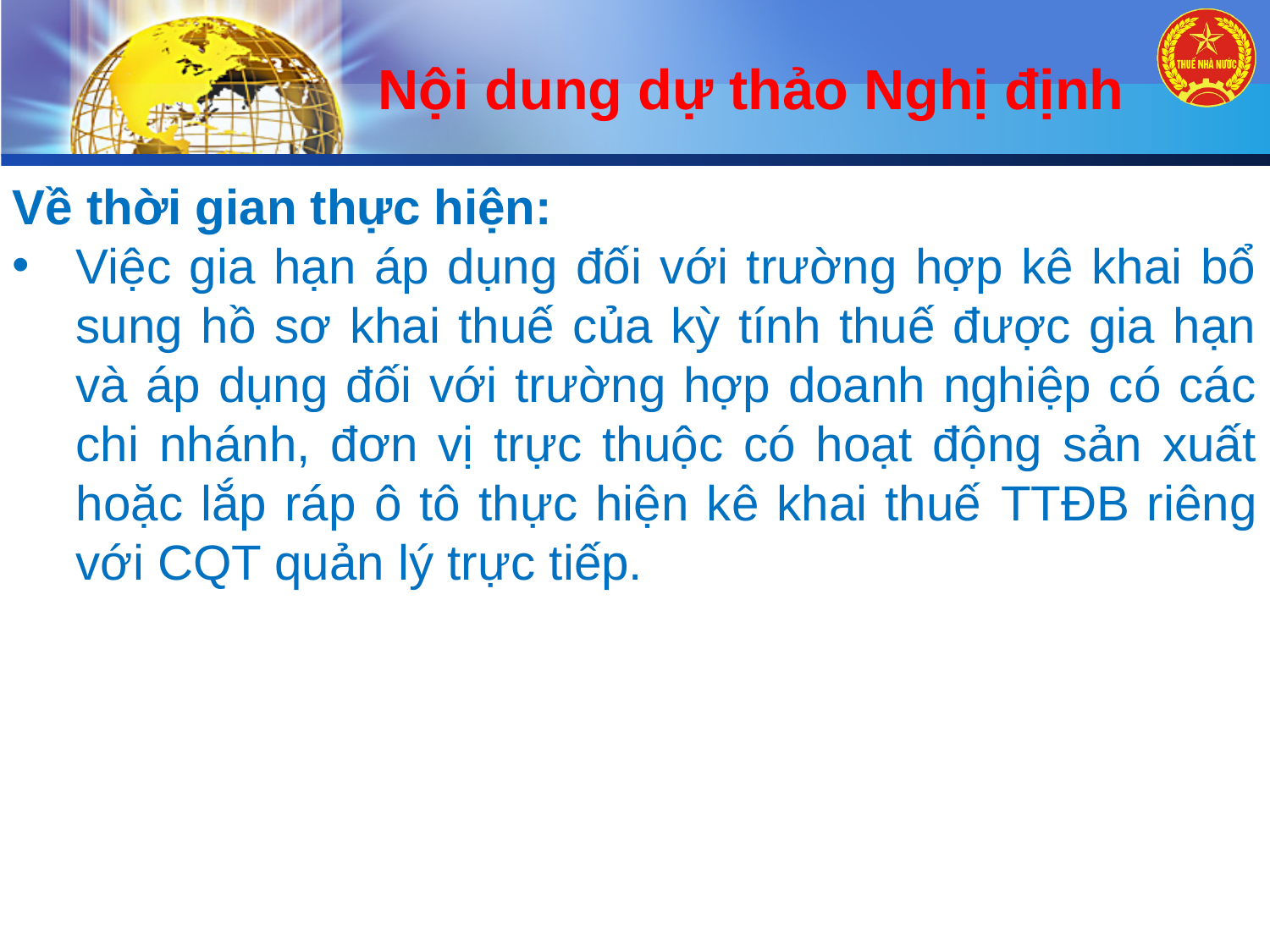

Nội dung dự thảo Nghị định
Về thời gian thực hiện:
Việc gia hạn áp dụng đối với trường hợp kê khai bổ sung hồ sơ khai thuế của kỳ tính thuế được gia hạn và áp dụng đối với trường hợp doanh nghiệp có các chi nhánh, đơn vị trực thuộc có hoạt động sản xuất hoặc lắp ráp ô tô thực hiện kê khai thuế TTĐB riêng với CQT quản lý trực tiếp.